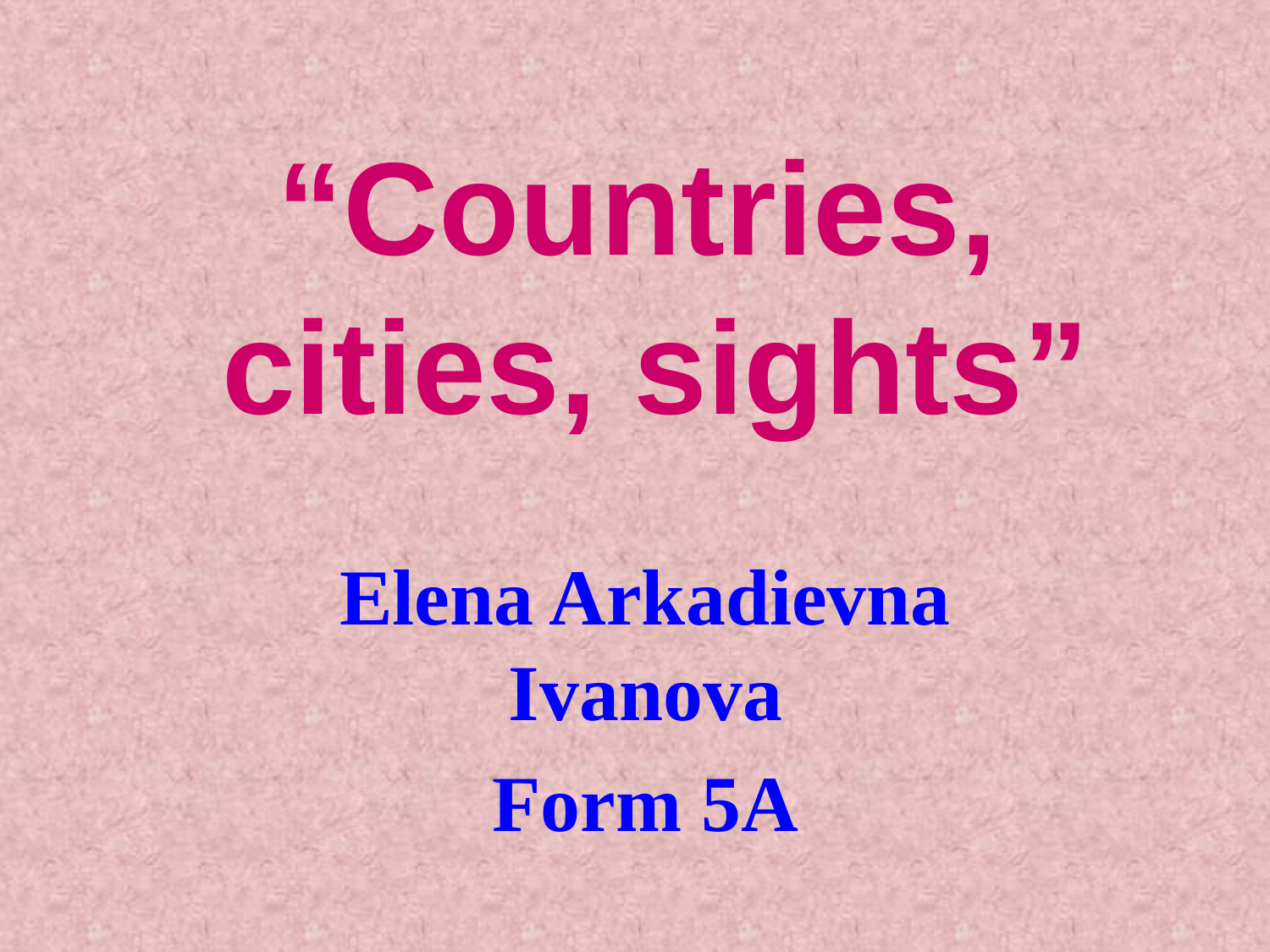

# “Countries, cities, sights”
Elena Arkadievna Ivanova
Form 5A